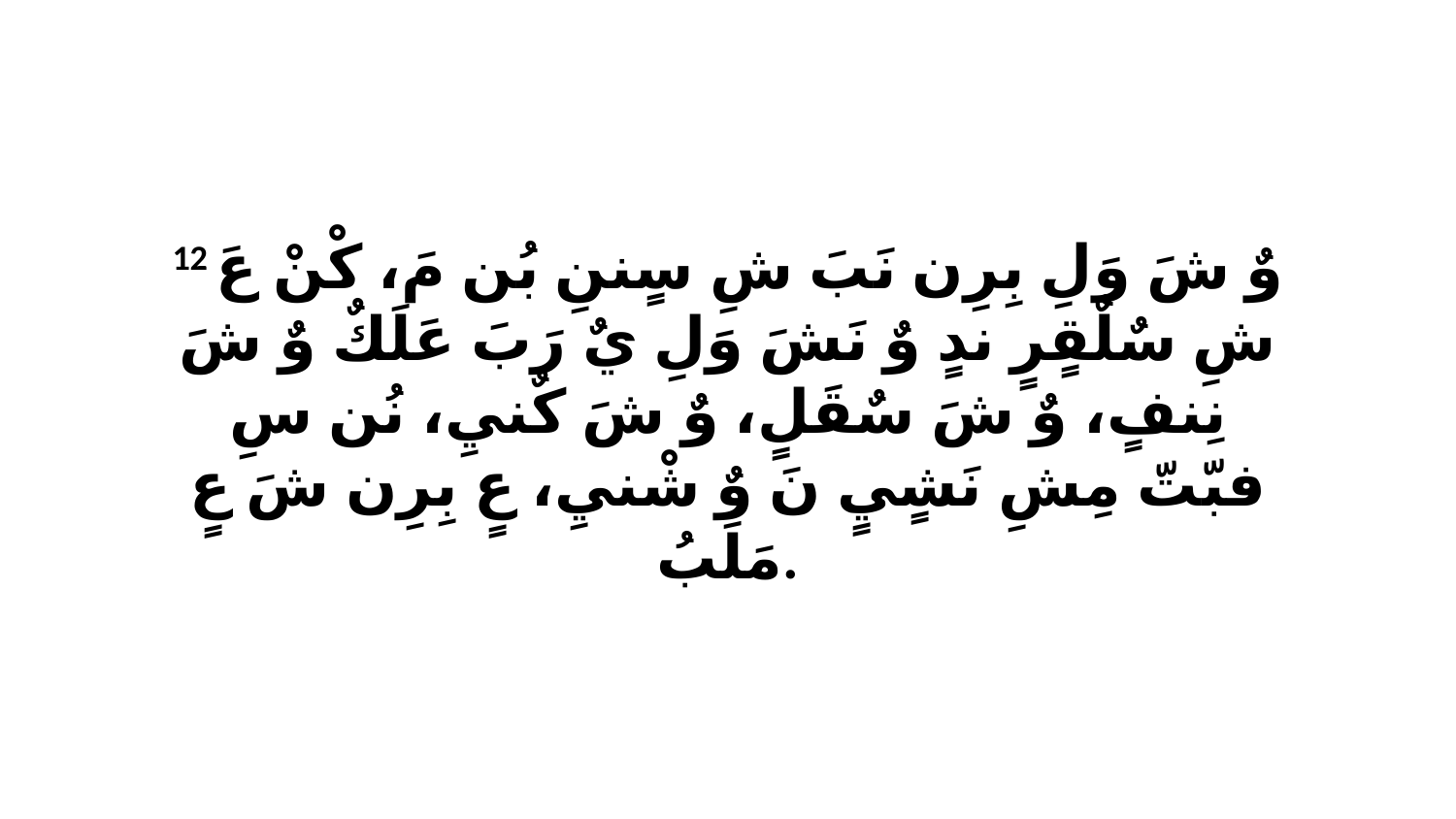

12 وٌ شَ وَلِ بِرِن نَبَ شِ سٍننِ بُن مَ، كْنْ عَ شِ سٌلٌقٍرٍ ندٍ وٌ نَشَ وَلِ يٌ رَبَ عَلَكٌ وٌ شَ نِنفٍ، وٌ شَ سٌقَلٍ، وٌ شَ كٌنيِ، نُن سِ فبّتّ مِشِ نَشٍيٍ نَ وٌ شْنيِ، عٍ بِرِن شَ عٍ مَلَبُ.